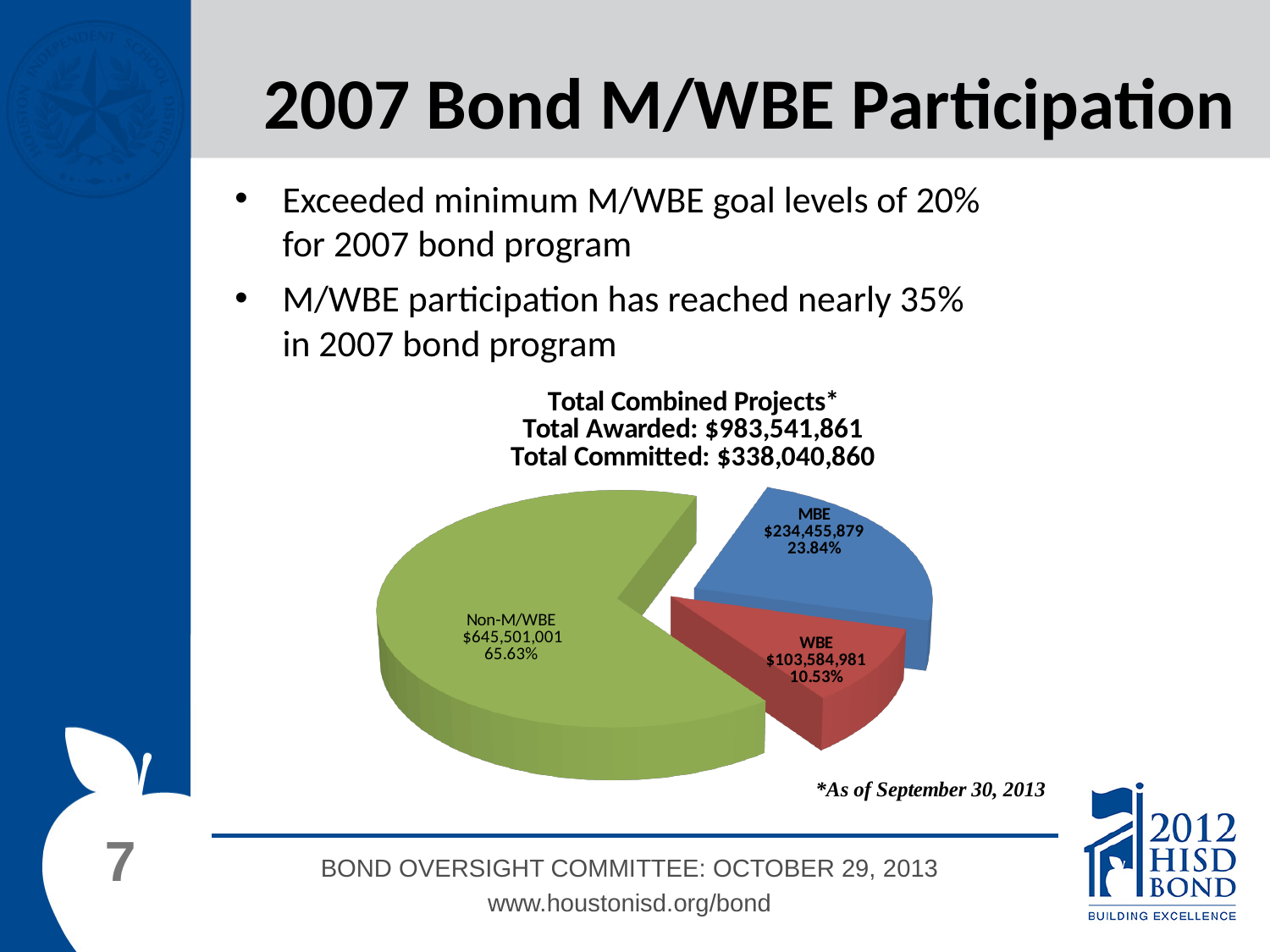

2007 Bond M/WBE Participation
Exceeded minimum M/WBE goal levels of 20%
for 2007 bond program
M/WBE participation has reached nearly 35%
in 2007 bond program

[unsupported chart]